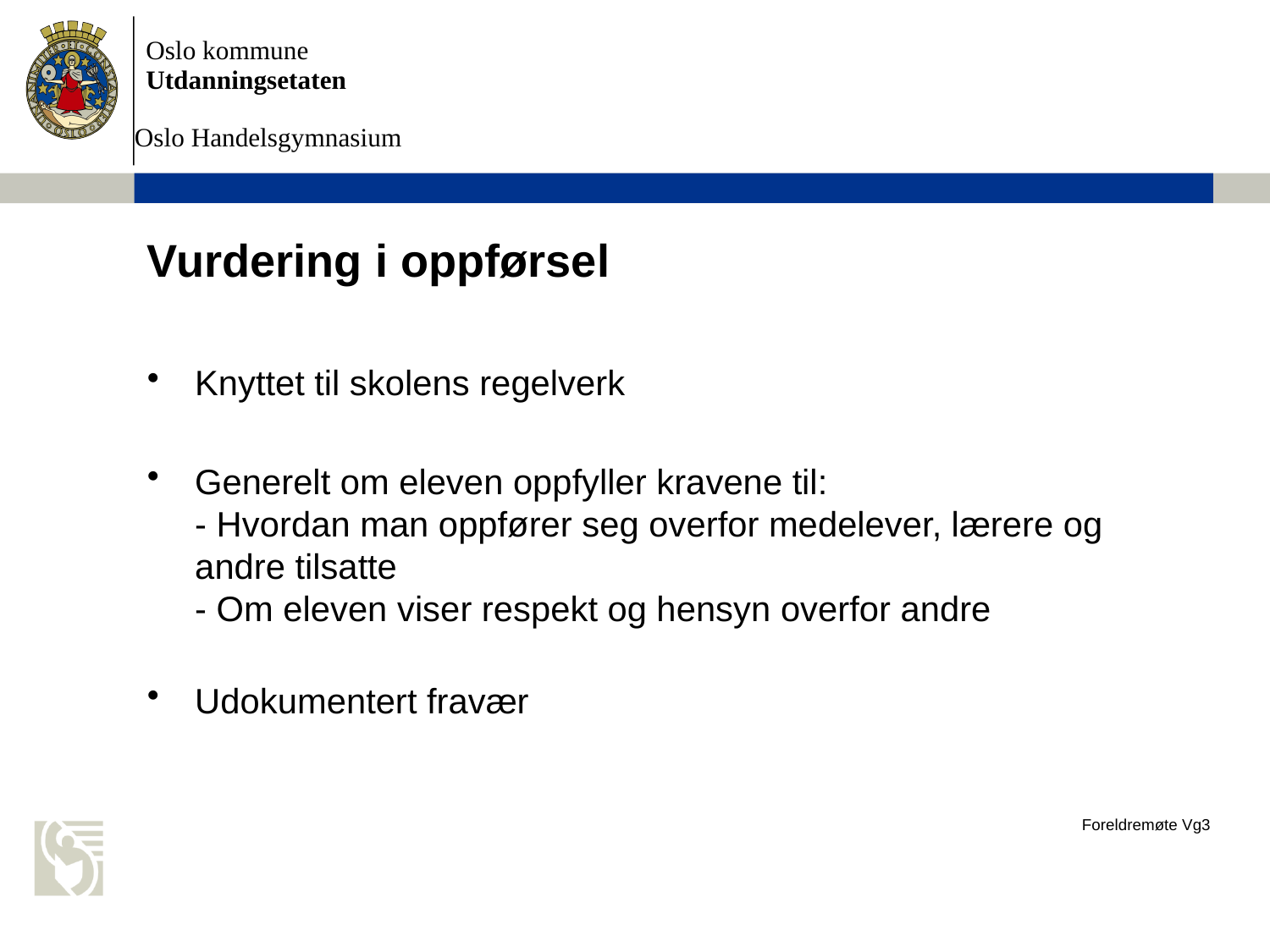

# Vurdering i oppførsel

Knyttet til skolens regelverk

Generelt om eleven oppfyller kravene til:
- Hvordan man oppfører seg overfor medelever, lærere og andre tilsatte
- Om eleven viser respekt og hensyn overfor andre
Udokumentert fravær
Foreldremøte Vg3